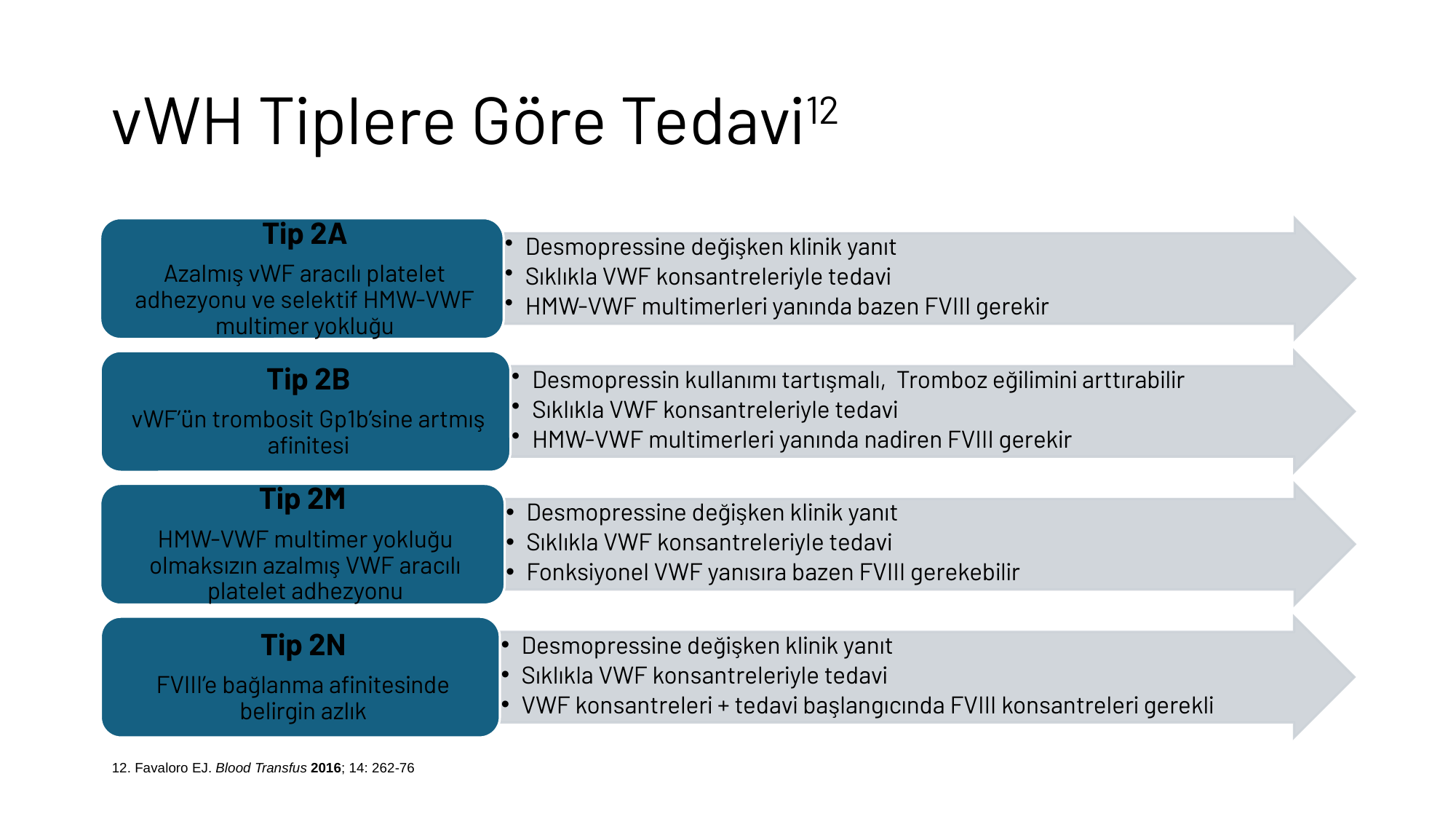

# vWH Tiplere Göre Tedavi12
Desmopressine değişken klinik yanıt
Sıklıkla VWF konsantreleriyle tedavi
HMW-VWF multimerleri yanında bazen FVIII gerekir
Tip 2A
Azalmış vWF aracılı platelet adhezyonu ve selektif HMW-VWF multimer yokluğu
Desmopressin kullanımı tartışmalı,  Tromboz eğilimini arttırabilir
Sıklıkla VWF konsantreleriyle tedavi
HMW-VWF multimerleri yanında nadiren FVIII gerekir
Tip 2B
vWF’ün trombosit Gp1b’sine artmış afinitesi
Desmopressine değişken klinik yanıt
Sıklıkla VWF konsantreleriyle tedavi
Fonksiyonel VWF yanısıra bazen FVIII gerekebilir
Tip 2M
HMW-VWF multimer yokluğu olmaksızın azalmış VWF aracılı platelet adhezyonu
Desmopressine değişken klinik yanıt
Sıklıkla VWF konsantreleriyle tedavi
VWF konsantreleri + tedavi başlangıcında FVIII konsantreleri gerekli
Tip 2N
FVIII’e bağlanma afinitesinde belirgin azlık
12. Favaloro EJ. Blood Transfus 2016; 14: 262-76